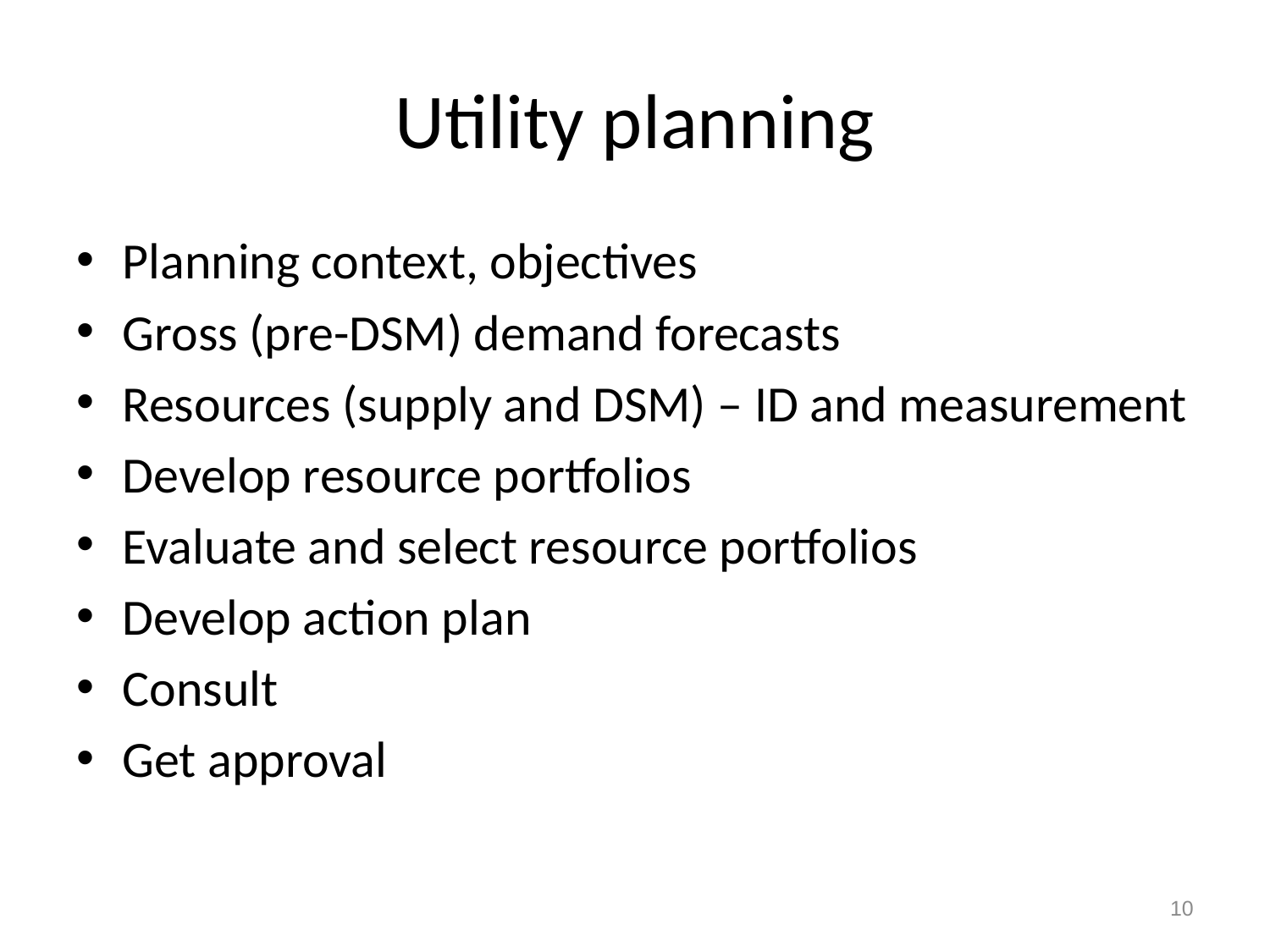

# Utility planning
Planning context, objectives
Gross (pre-DSM) demand forecasts
Resources (supply and DSM) – ID and measurement
Develop resource portfolios
Evaluate and select resource portfolios
Develop action plan
Consult
Get approval

10